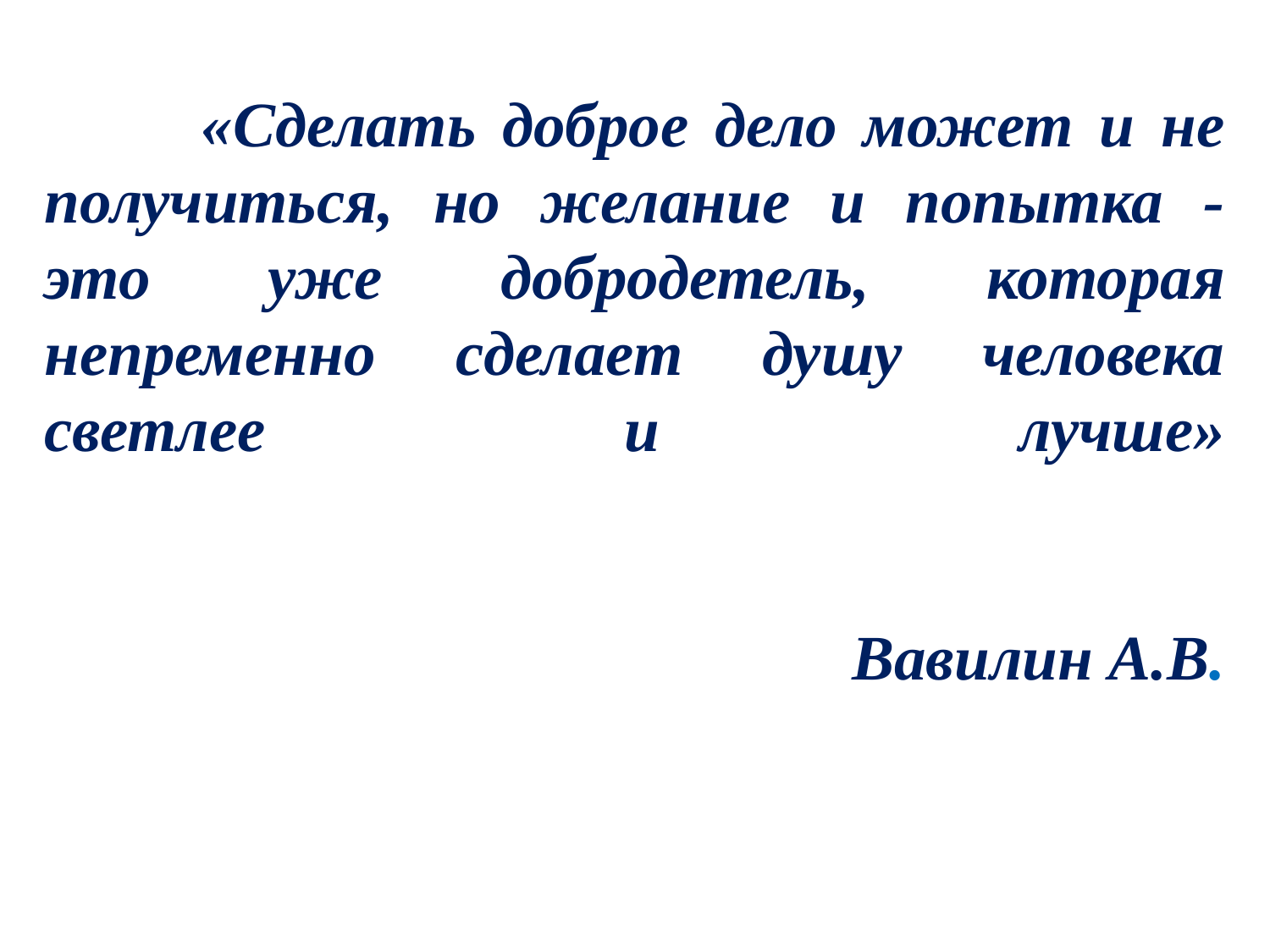

«Сделать доброе дело может и не получиться, но желание и попытка - это уже добродетель, которая непременно сделает душу человека светлее и лучше»
      Вавилин А.В.